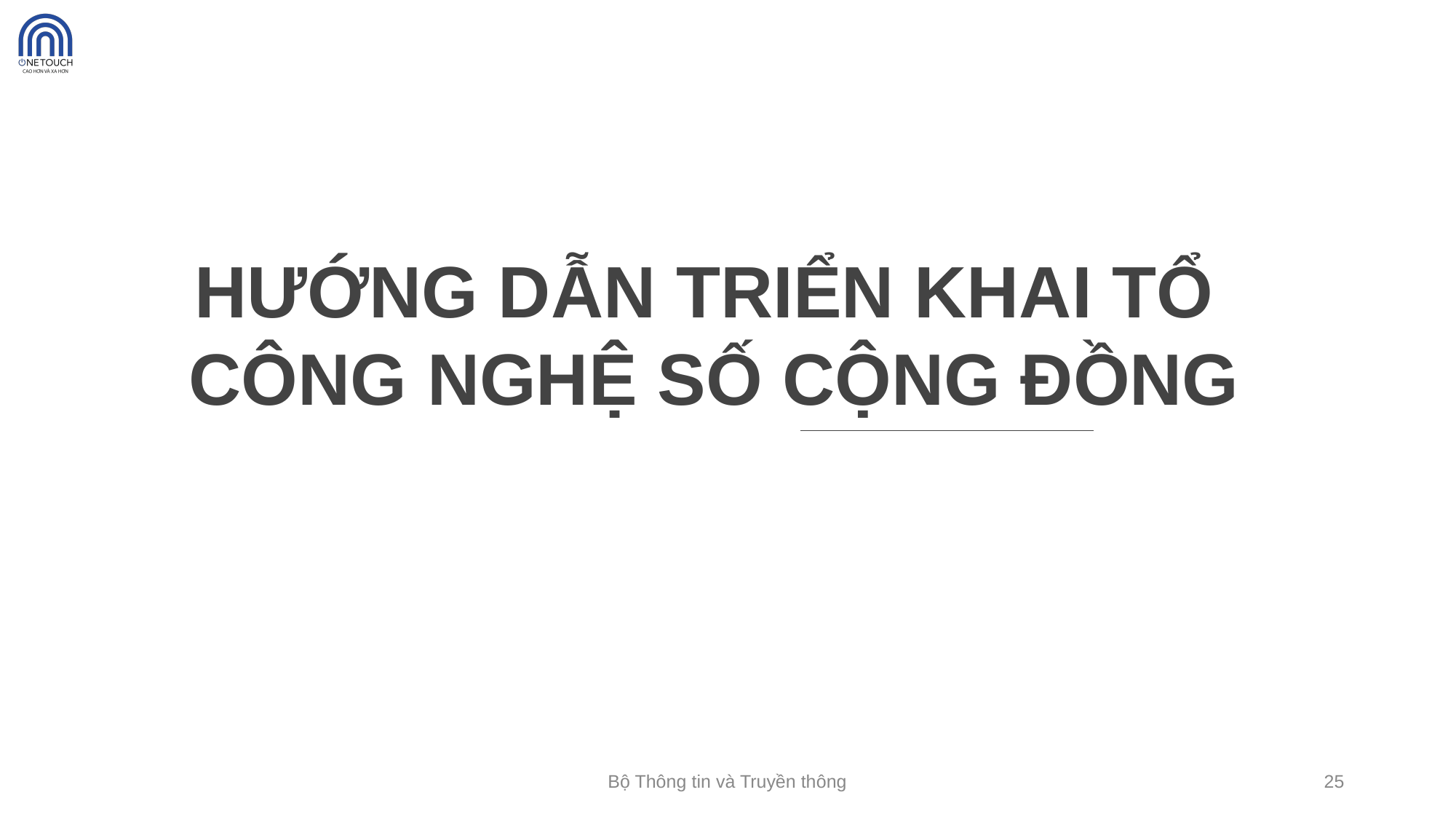

HƯỚNG DẪN TRIỂN KHAI TỔ
CÔNG NGHỆ SỐ CỘNG ĐỒNG
Bộ Thông tin và Truyền thông
25